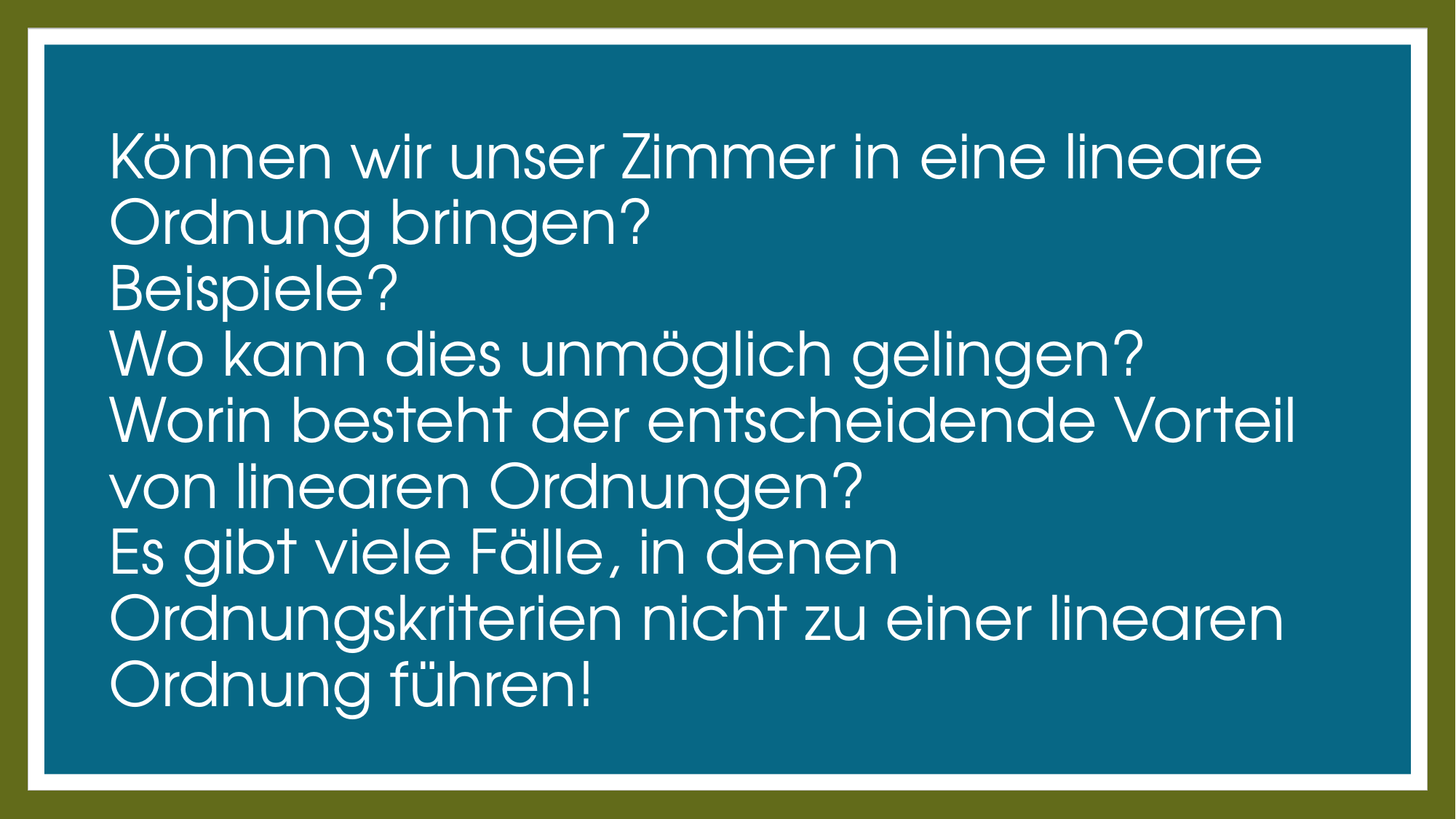

# Können wir unser Zimmer in eine lineare Ordnung bringen? Beispiele? Wo kann dies unmöglich gelingen? Worin besteht der entscheidende Vorteil von linearen Ordnungen? Es gibt viele Fälle, in denen Ordnungskriterien nicht zu einer linearen Ordnung führen!